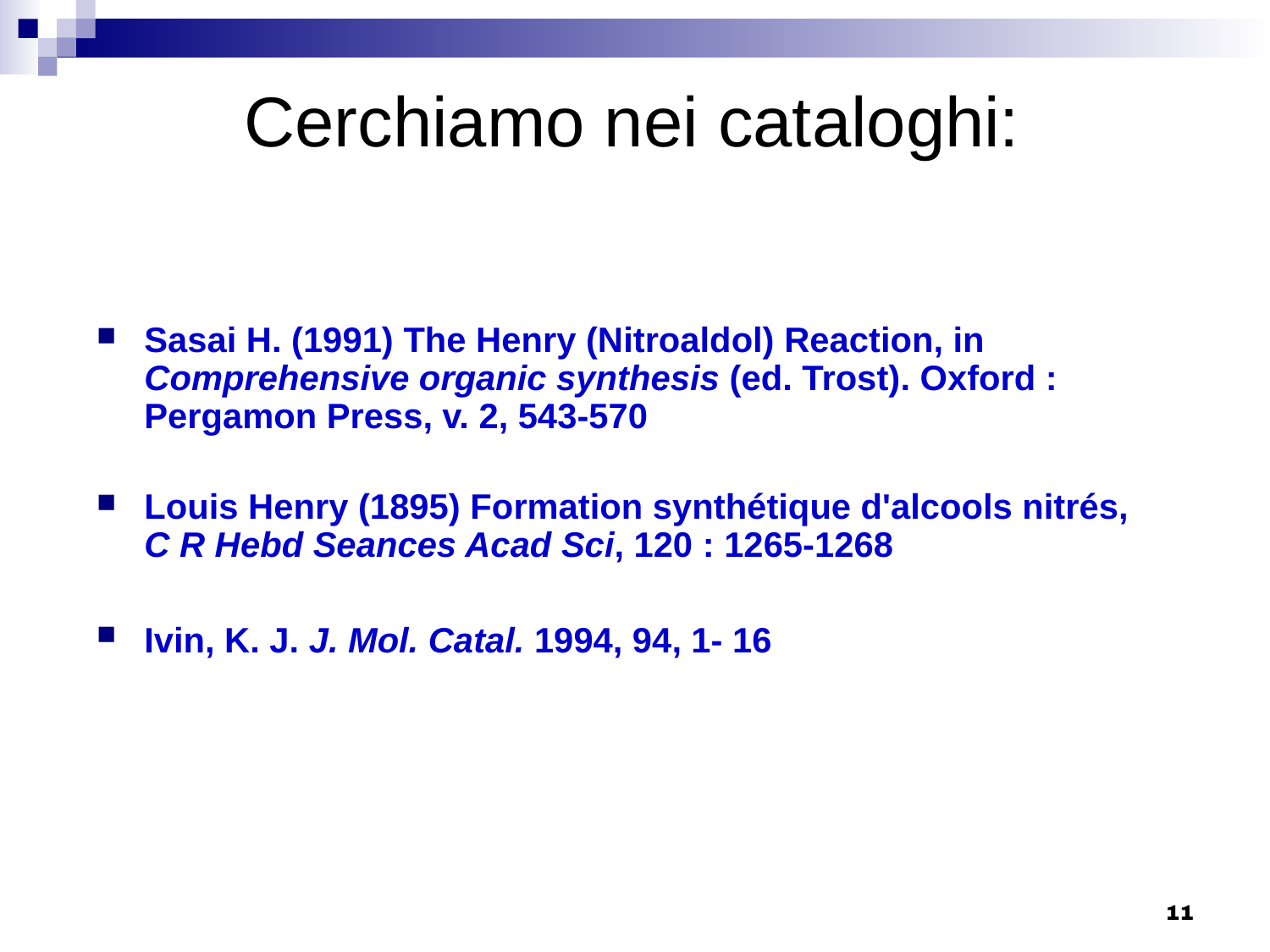

Cerchiamo nei cataloghi:

Sasai H. (1991) The Henry (Nitroaldol) Reaction, in Comprehensive organic synthesis (ed. Trost). Oxford : Pergamon Press, v. 2, 543-570

Louis Henry (1895) Formation synthétique d'alcools nitrés, C R Hebd Seances Acad Sci, 120 : 1265-1268

Ivin, K. J. J. Mol. Catal. 1994, 94, 1- 16
11